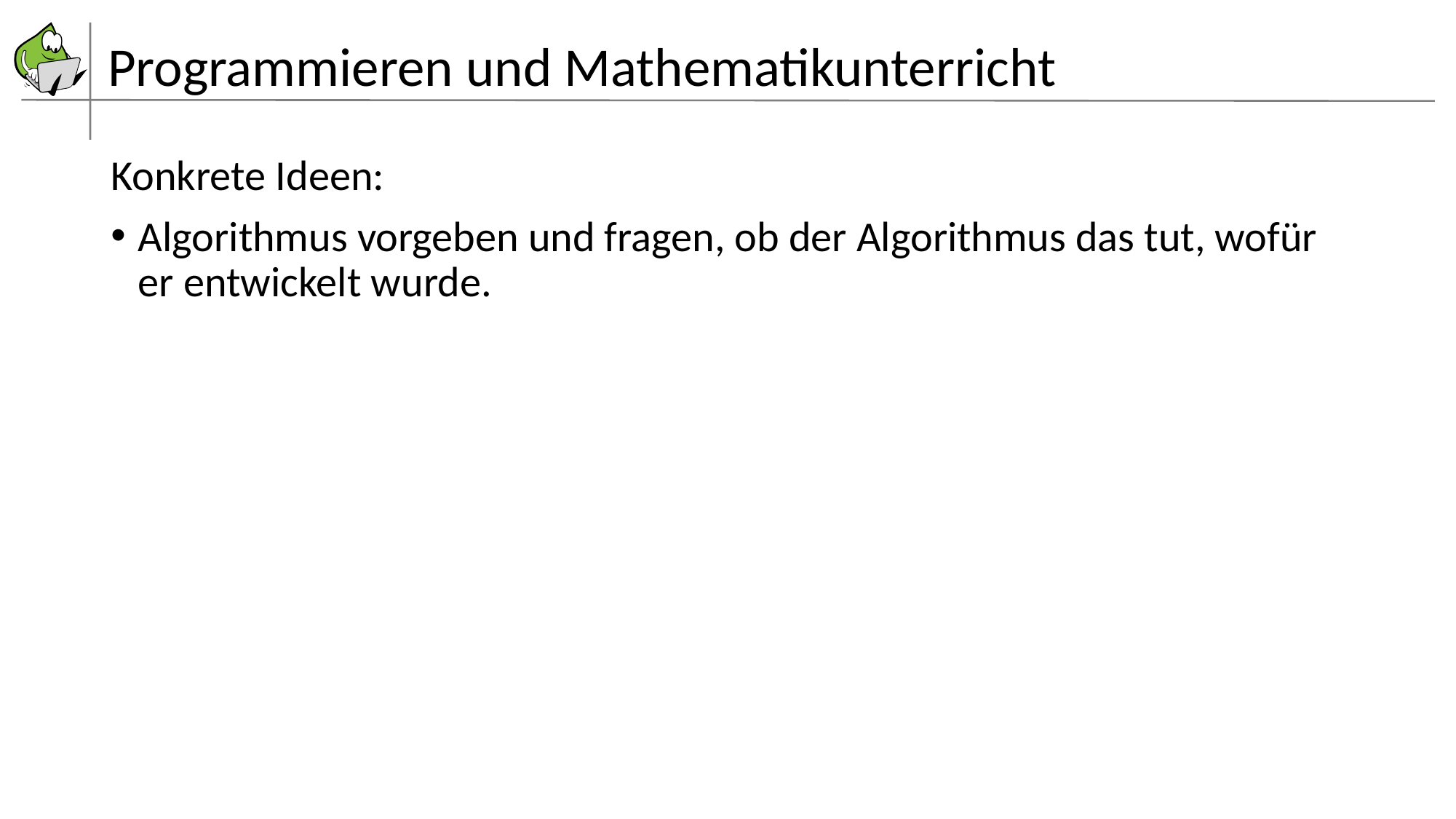

# Programmieren und Mathematikunterricht
Konkrete Ideen:
Algorithmus vorgeben und fragen, ob der Algorithmus das tut, wofür er entwickelt wurde.